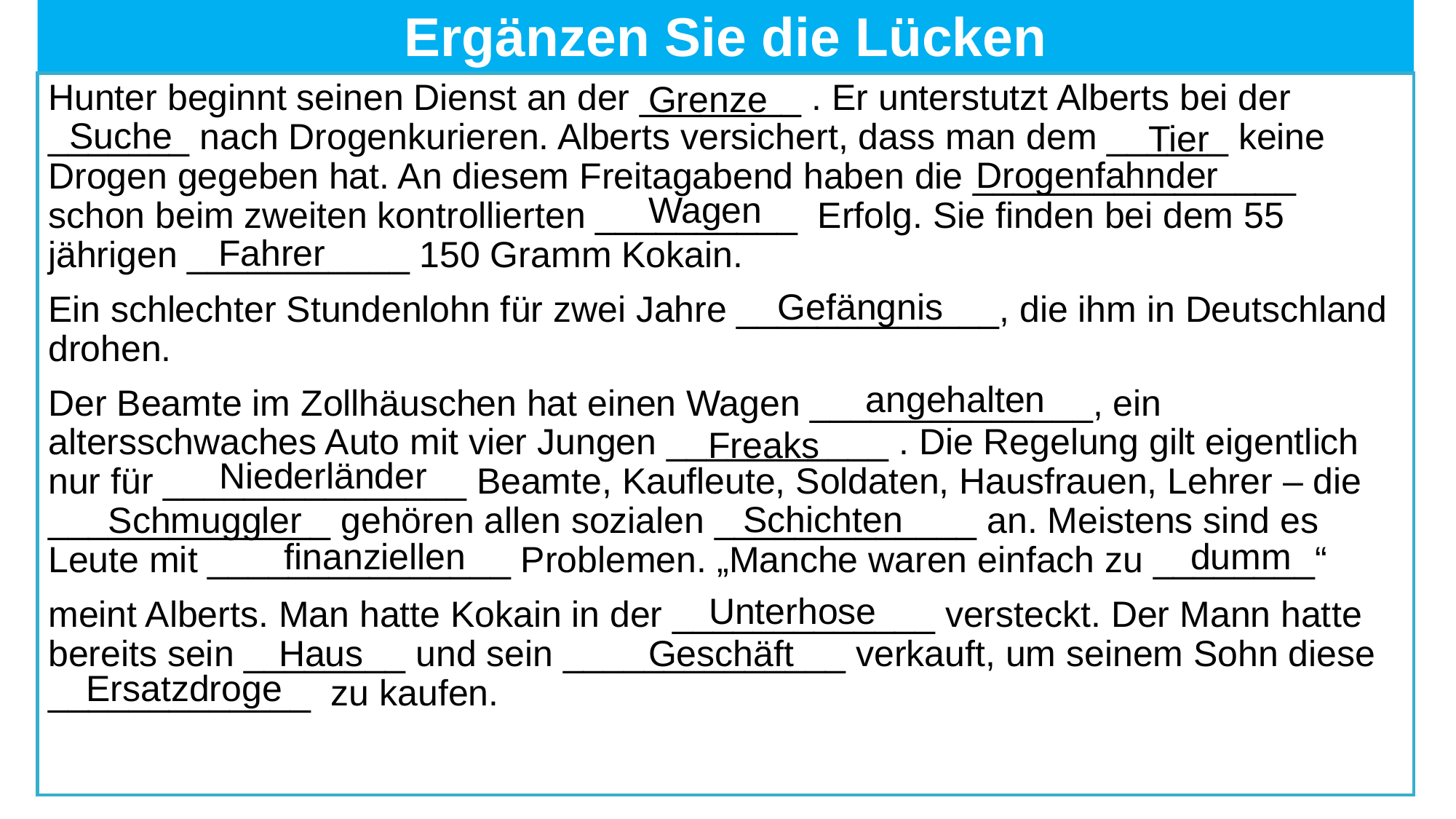

# Ergänzen Sie die Lücken
Grenze
Hunter beginnt seinen Dienst an der ________ . Er unterstutzt Alberts bei der _______ nach Drogenkurieren. Alberts versichert, dass man dem ______ keine Drogen gegeben hat. An diesem Freitagabend haben die ________________ schon beim zweiten kontrollierten __________  Erfolg. Sie finden bei dem 55 jährigen ___________ 150 Gramm Kokain.
Ein schlechter Stundenlohn für zwei Jahre _____________, die ihm in Deutschland drohen.
Der Beamte im Zollhäuschen hat einen Wagen ______________, ein altersschwaches Auto mit vier Jungen ___________ . Die Regelung gilt eigentlich nur für _______________ Beamte, Kaufleute, Soldaten, Hausfrauen, Lehrer – die ______________ gehören allen sozialen _____________ an. Meistens sind es Leute mit _______________ Problemen. „Manche waren einfach zu ________“
meint Alberts. Man hatte Kokain in der _____________ versteckt. Der Mann hatte bereits sein ________ und sein ______________ verkauft, um seinem Sohn diese _____________  zu kaufen.
Suche
Tier
Drogenfahnder
Wagen
Fahrer
Gefängnis
angehalten
Freaks
Niederländer
Schichten
Schmuggler
finanziellen
dumm
Unterhose
Geschäft
Haus
Ersatzdroge